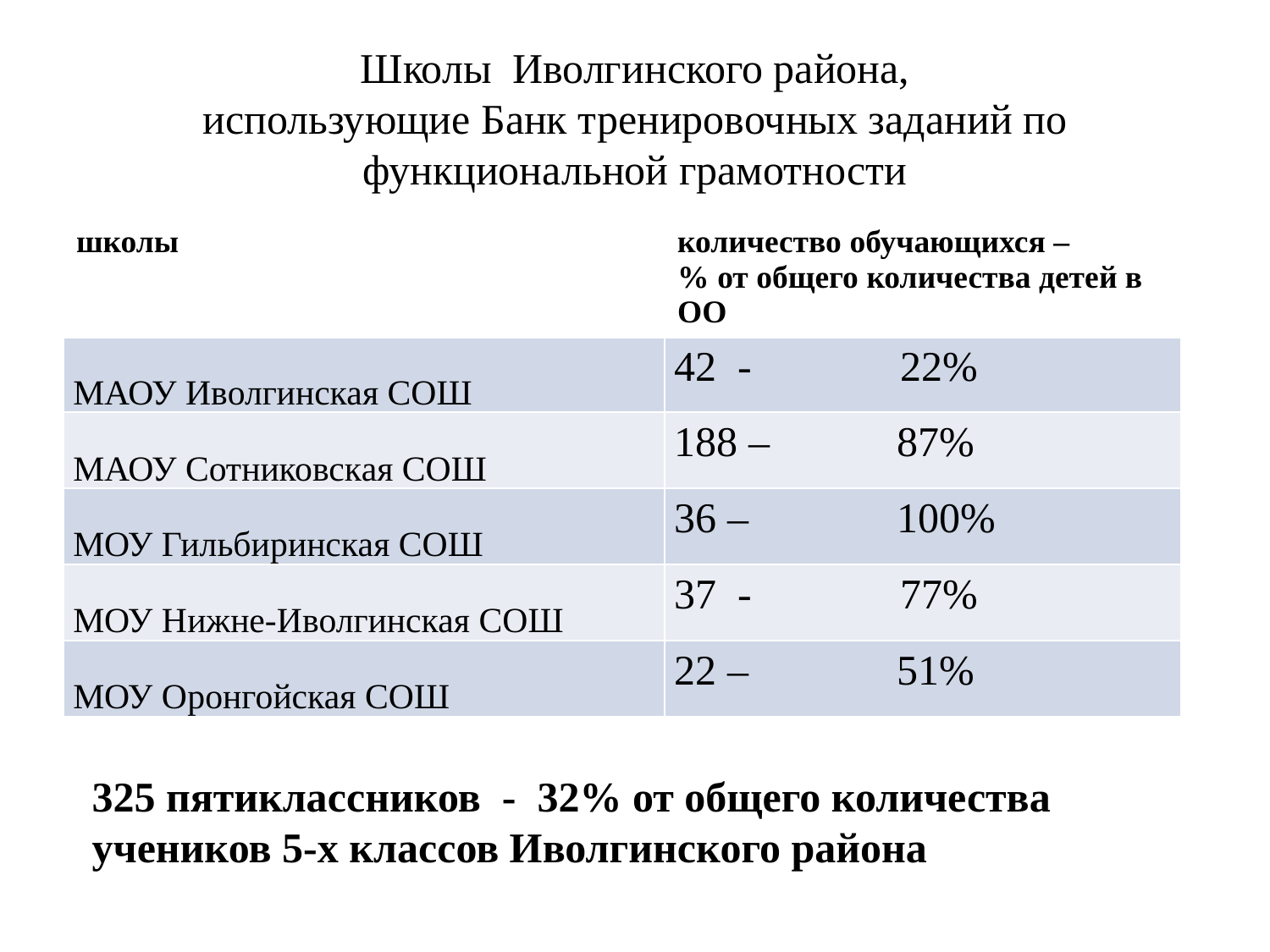

# Школы  Иволгинского района, использующие Банк тренировочных заданий по функциональной грамотности
| школы | количество обучающихся – % от общего количества детей в ОО |
| --- | --- |
| МАОУ Иволгинская СОШ | 42 - 22% |
| МАОУ Сотниковская СОШ | 188 – 87% |
| МОУ Гильбиринская СОШ | 36 – 100% |
| МОУ Нижне-Иволгинская СОШ | 37 - 77% |
| МОУ Оронгойская СОШ | 22 – 51% |
325 пятиклассников  -  32% от общего количества учеников 5-х классов Иволгинского района